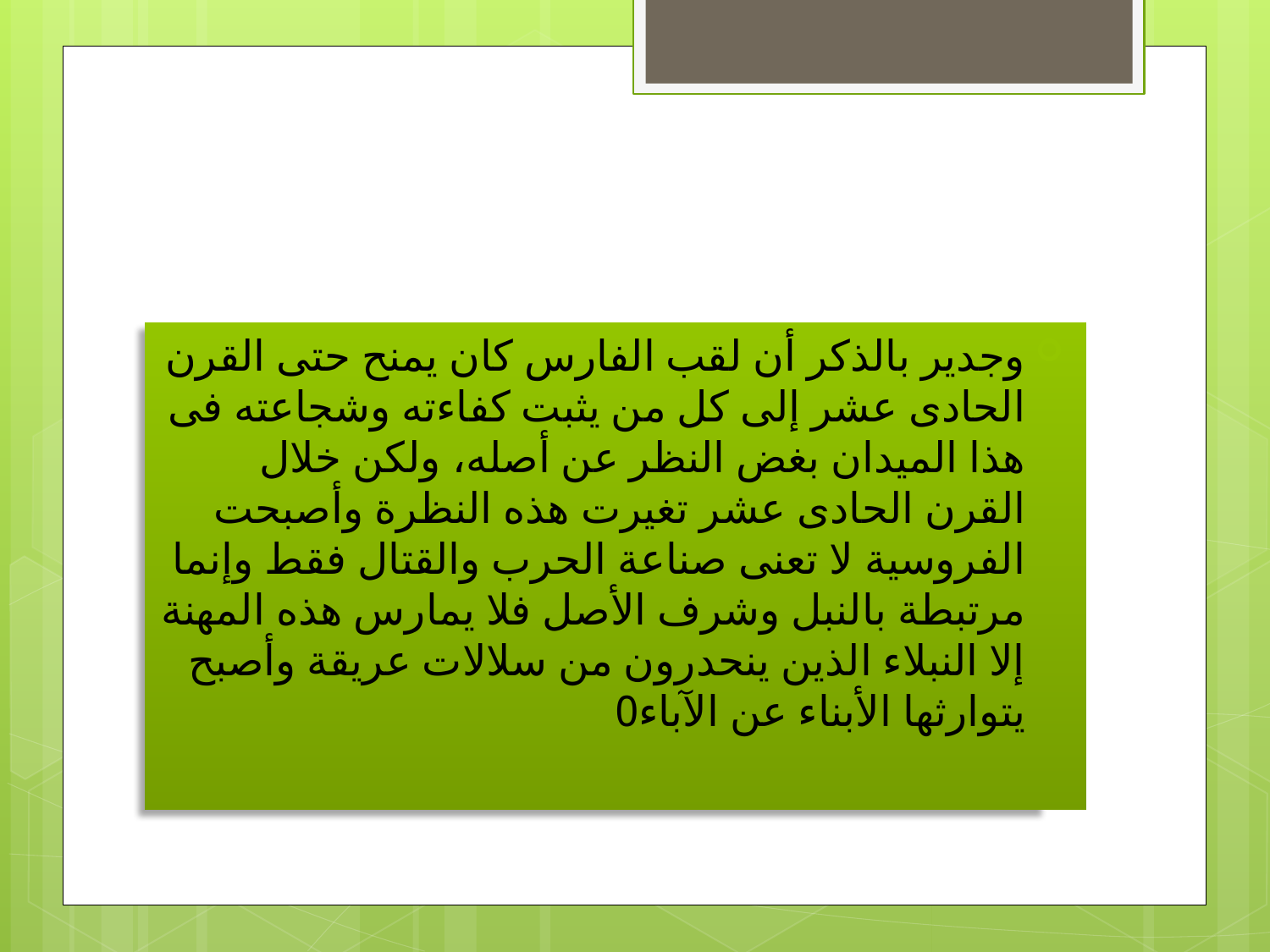

#
	وجدير بالذكر أن لقب الفارس كان يمنح حتى القرن الحادى عشر إلى كل من يثبت كفاءته وشجاعته فى هذا الميدان بغض النظر عن أصله، ولكن خلال القرن الحادى عشر تغيرت هذه النظرة وأصبحت الفروسية لا تعنى صناعة الحرب والقتال فقط وإنما مرتبطة بالنبل وشرف الأصل فلا يمارس هذه المهنة إلا النبلاء الذين ينحدرون من سلالات عريقة وأصبح يتوارثها الأبناء عن الآباء0